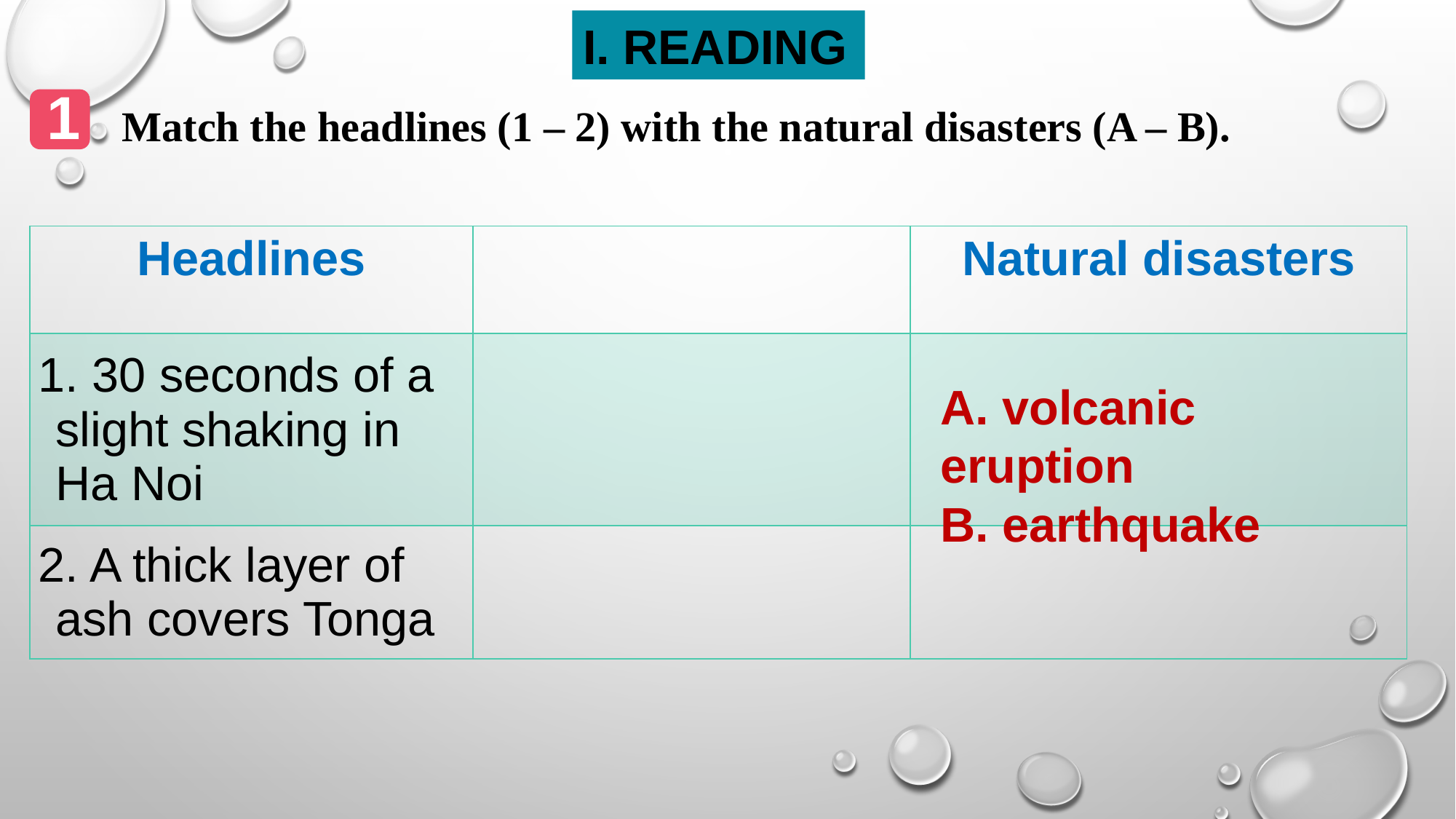

I. READING
1

Match the headlines (1 – 2) with the natural disasters (A – B).
| Headlines |  | Natural disasters |
| --- | --- | --- |
| 1. 30 seconds of a slight shaking in Ha Noi |  |  |
| 2. A thick layer of ash covers Tonga |  |  |
A. volcanic eruption
B. earthquake